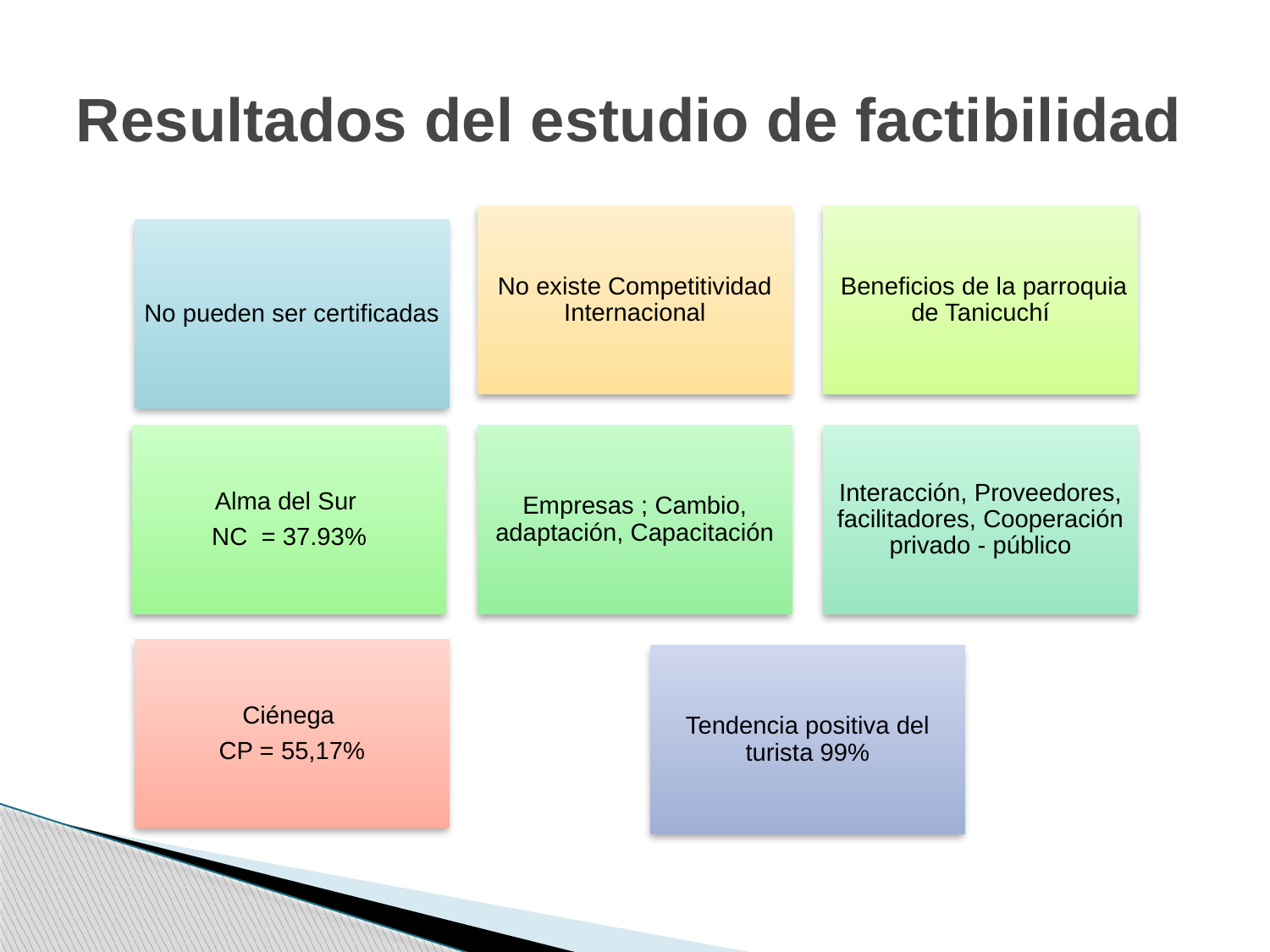

# Resultados del estudio de factibilidad
Ciénega
CP = 55,17%
No existe Competitividad Internacional
 Beneficios de la parroquia de Tanicuchí
Alma del Sur
NC  = 37.93%
Empresas ; Cambio, adaptación, Capacitación
Interacción, Proveedores, facilitadores, Cooperación privado - público
No pueden ser certificadas
Tendencia positiva del turista 99%